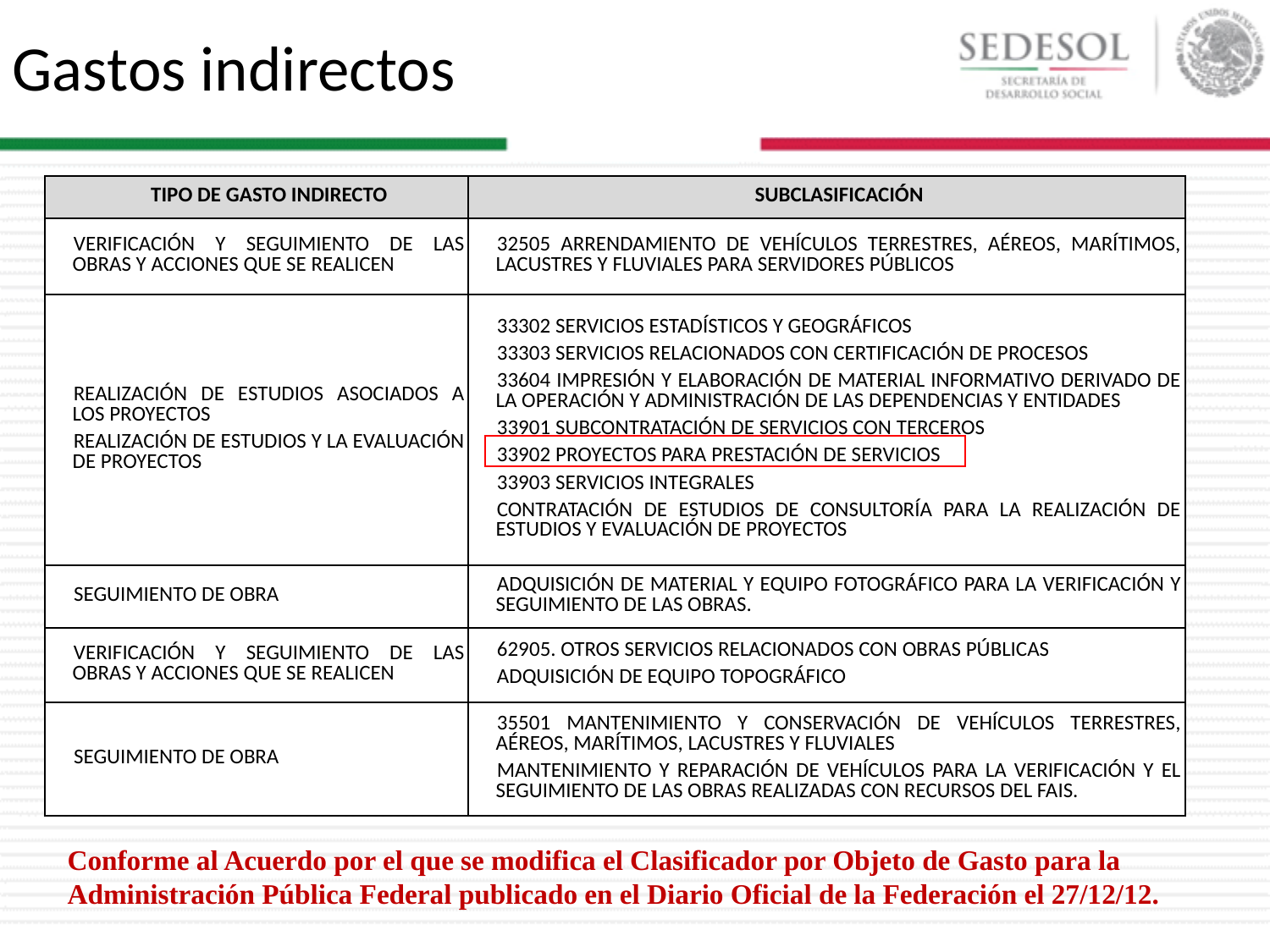

# Gastos indirectos
| TIPO DE GASTO INDIRECTO | SUBCLASIFICACIÓN |
| --- | --- |
| VERIFICACIÓN Y SEGUIMIENTO DE LAS OBRAS Y ACCIONES QUE SE REALICEN | 32505 ARRENDAMIENTO DE VEHÍCULOS TERRESTRES, AÉREOS, MARÍTIMOS, LACUSTRES Y FLUVIALES PARA SERVIDORES PÚBLICOS |
| REALIZACIÓN DE ESTUDIOS ASOCIADOS A LOS PROYECTOS REALIZACIÓN DE ESTUDIOS Y LA EVALUACIÓN DE PROYECTOS | 33302 SERVICIOS ESTADÍSTICOS Y GEOGRÁFICOS 33303 SERVICIOS RELACIONADOS CON CERTIFICACIÓN DE PROCESOS 33604 IMPRESIÓN Y ELABORACIÓN DE MATERIAL INFORMATIVO DERIVADO DE LA OPERACIÓN Y ADMINISTRACIÓN DE LAS DEPENDENCIAS Y ENTIDADES 33901 SUBCONTRATACIÓN DE SERVICIOS CON TERCEROS 33902 PROYECTOS PARA PRESTACIÓN DE SERVICIOS 33903 SERVICIOS INTEGRALES CONTRATACIÓN DE ESTUDIOS DE CONSULTORÍA PARA LA REALIZACIÓN DE ESTUDIOS Y EVALUACIÓN DE PROYECTOS |
| SEGUIMIENTO DE OBRA | ADQUISICIÓN DE MATERIAL Y EQUIPO FOTOGRÁFICO PARA LA VERIFICACIÓN Y SEGUIMIENTO DE LAS OBRAS. |
| VERIFICACIÓN Y SEGUIMIENTO DE LAS OBRAS Y ACCIONES QUE SE REALICEN | 62905. OTROS SERVICIOS RELACIONADOS CON OBRAS PÚBLICAS ADQUISICIÓN DE EQUIPO TOPOGRÁFICO |
| SEGUIMIENTO DE OBRA | 35501 MANTENIMIENTO Y CONSERVACIÓN DE VEHÍCULOS TERRESTRES, AÉREOS, MARÍTIMOS, LACUSTRES Y FLUVIALES MANTENIMIENTO Y REPARACIÓN DE VEHÍCULOS PARA LA VERIFICACIÓN Y EL SEGUIMIENTO DE LAS OBRAS REALIZADAS CON RECURSOS DEL FAIS. |

Conforme al Acuerdo por el que se modifica el Clasificador por Objeto de Gasto para la Administración Pública Federal publicado en el Diario Oficial de la Federación el 27/12/12.